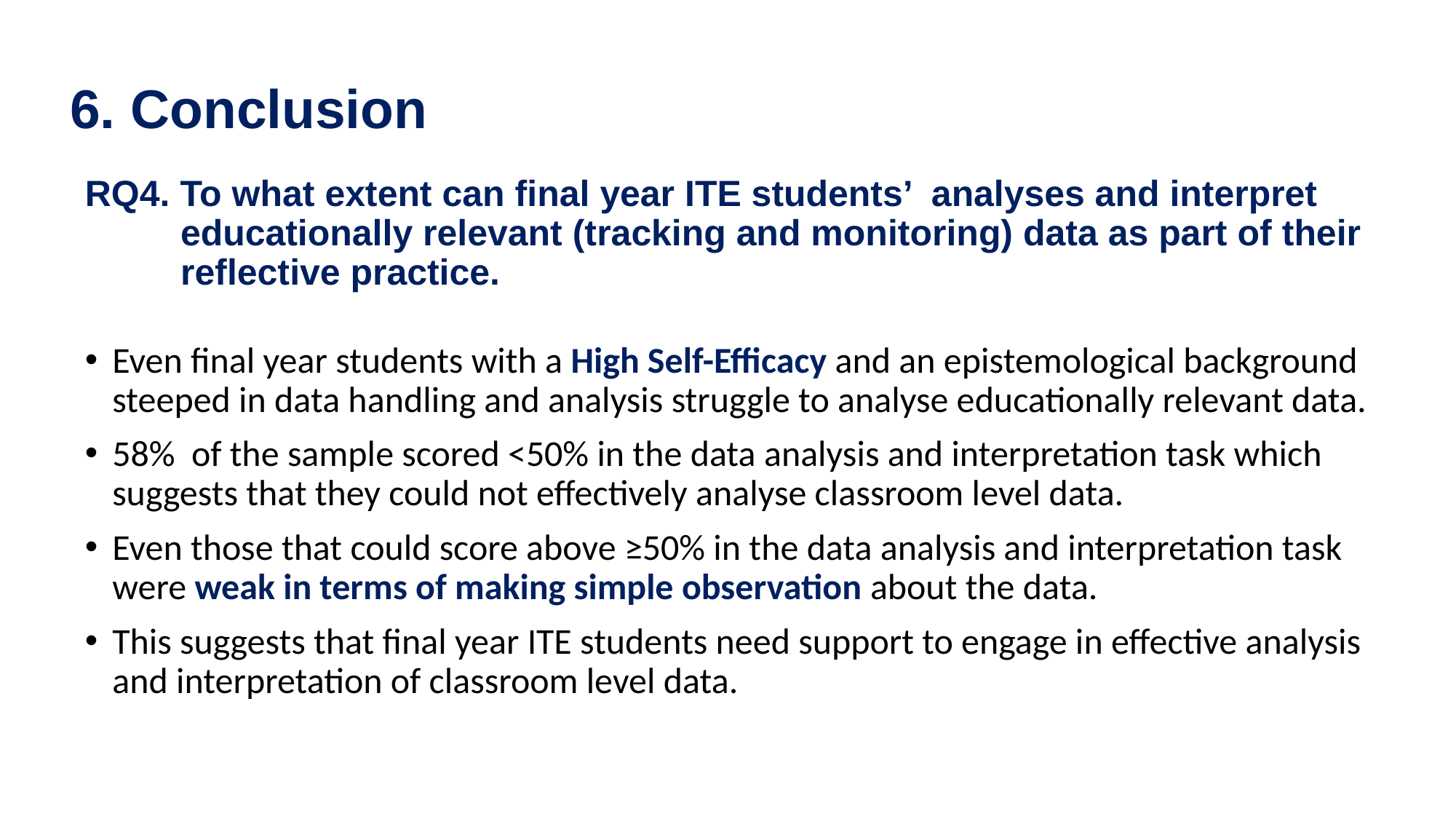

# 6. Conclusion
RQ4. To what extent can final year ITE students’  analyses and interpret educationally relevant (tracking and monitoring) data as part of their reflective practice.

Even final year students with a High Self-Efficacy and an epistemological background steeped in data handling and analysis struggle to analyse educationally relevant data.
58%  of the sample scored <50% in the data analysis and interpretation task which suggests that they could not effectively analyse classroom level data.
Even those that could score above ≥50% in the data analysis and interpretation task were weak in terms of making simple observation about the data.
This suggests that final year ITE students need support to engage in effective analysis and interpretation of classroom level data.